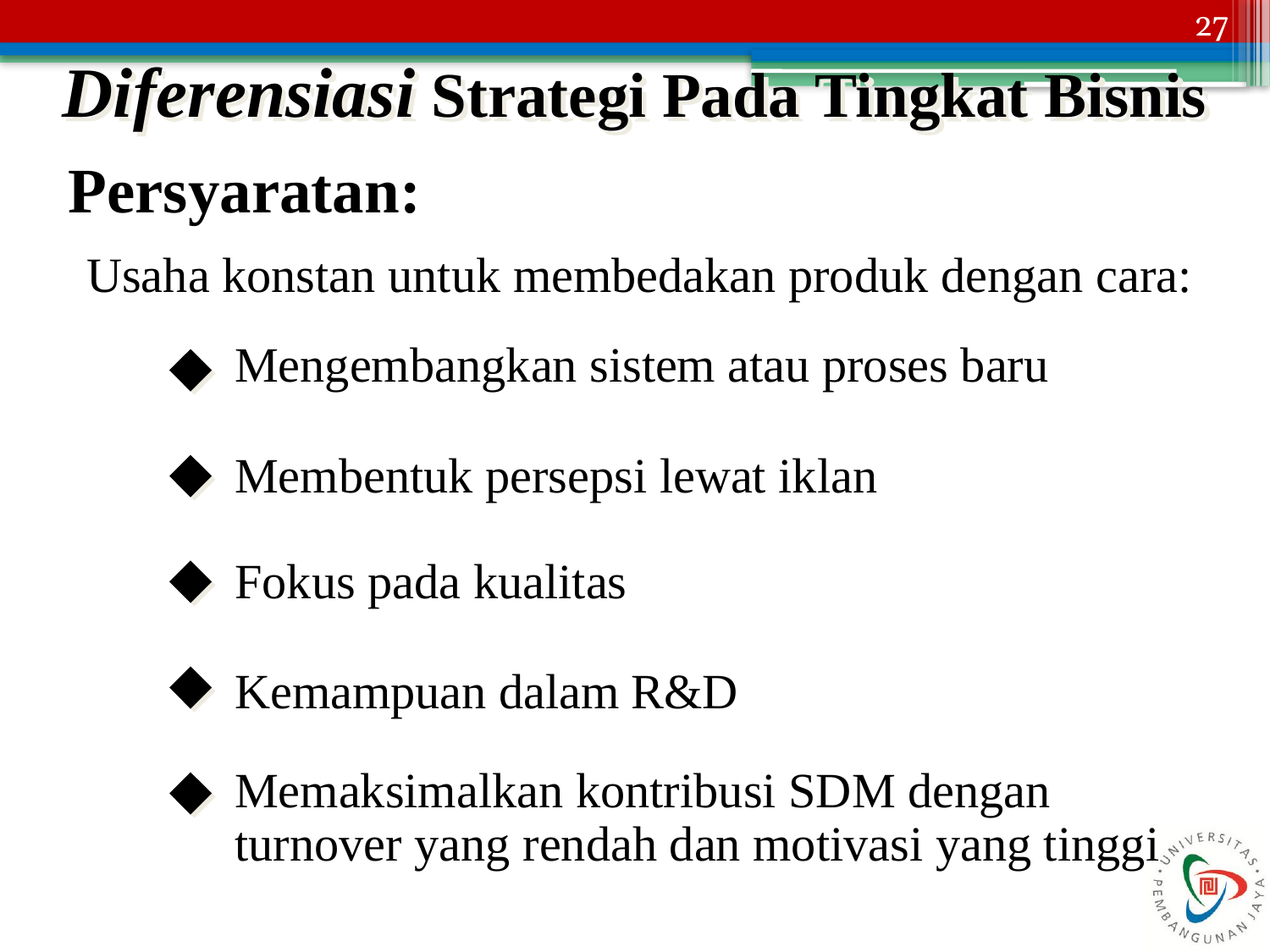

27
Diferensiasi Strategi Pada Tingkat Bisnis
Persyaratan:
Usaha konstan untuk membedakan produk dengan cara:
Mengembangkan sistem atau proses baru

Membentuk persepsi lewat iklan

Fokus pada kualitas

Kemampuan dalam R&D

Memaksimalkan kontribusi SDM dengan turnover yang rendah dan motivasi yang tinggi